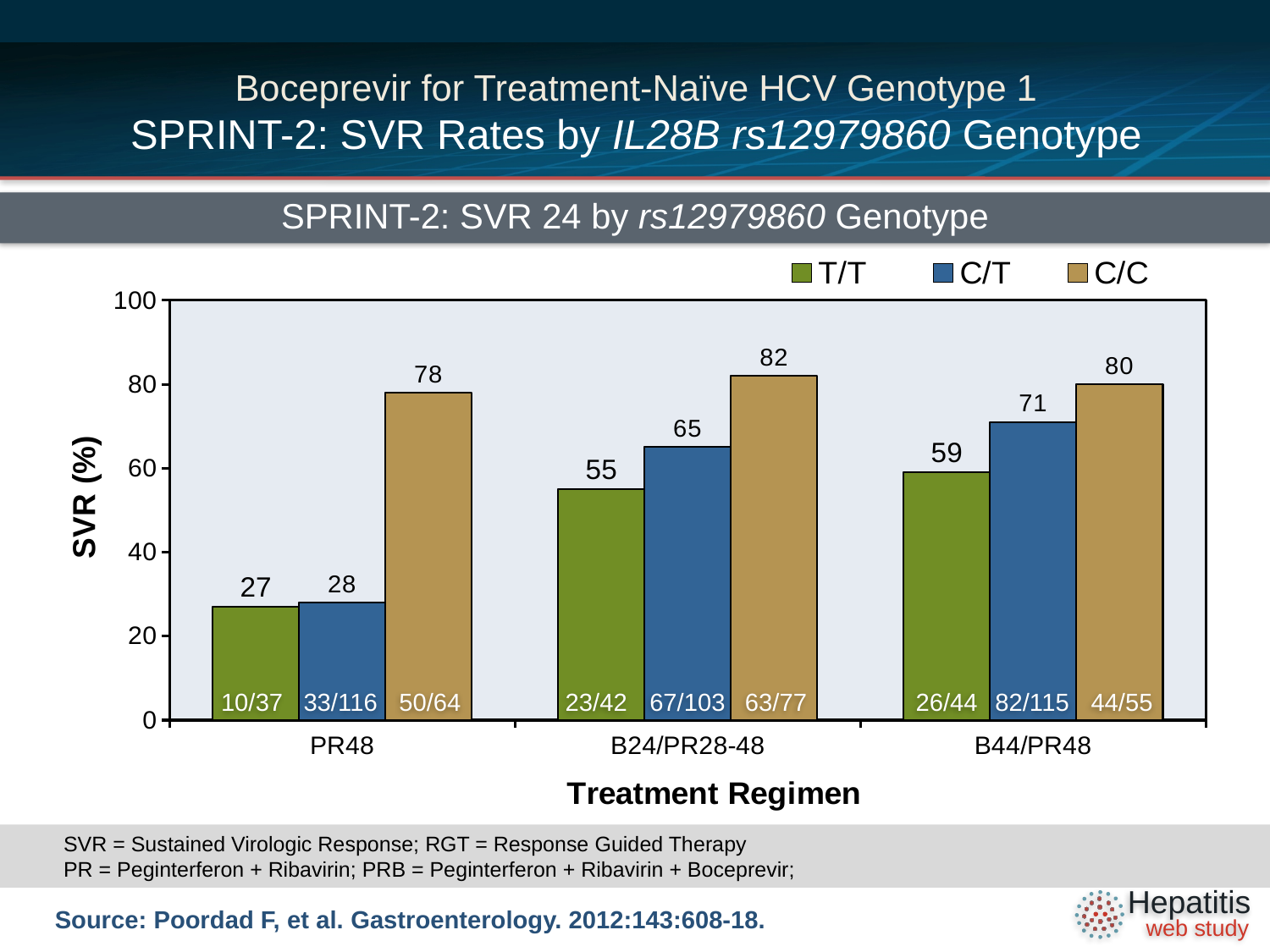

# Boceprevir for Treatment-Naïve HCV Genotype 1 SPRINT-2: SVR Rates by IL28B rs12979860 Genotype
SPRINT-2: SVR 24 by rs12979860 Genotype

### Chart

| Category | T/T  | C/T | C/C |
|---|---|---|---|
| PR48 | 27.0 | 28.0 | 78.0 |
| B24/PR28-48 | 55.0 | 65.0 | 82.0 |
| B44/PR48 | 59.0 | 71.0 | 80.0 |
10/37
33/116
50/64
23/42
67/103
63/77
26/44
82/115
44/55
SVR = Sustained Virologic Response; RGT = Response Guided Therapy
PR = Peginterferon + Ribavirin; PRB = Peginterferon + Ribavirin + Boceprevir;
Source: Poordad F, et al. Gastroenterology. 2012:143:608-18.